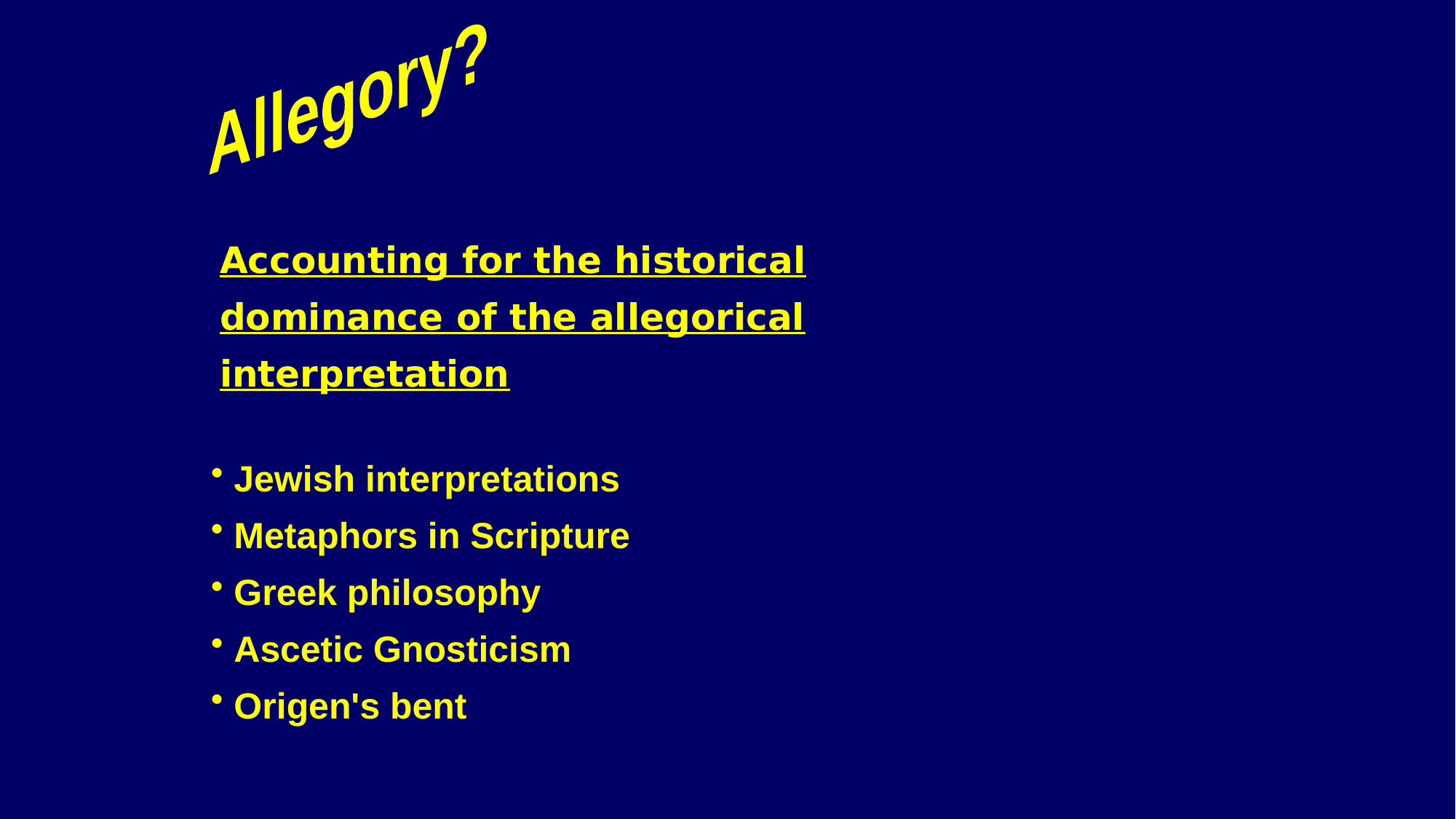

Allegory?
Accounting for the historical dominance of the allegorical interpretation
 Jewish interpretations
 Metaphors in Scripture
 Greek philosophy
 Ascetic Gnosticism
 Origen's bent